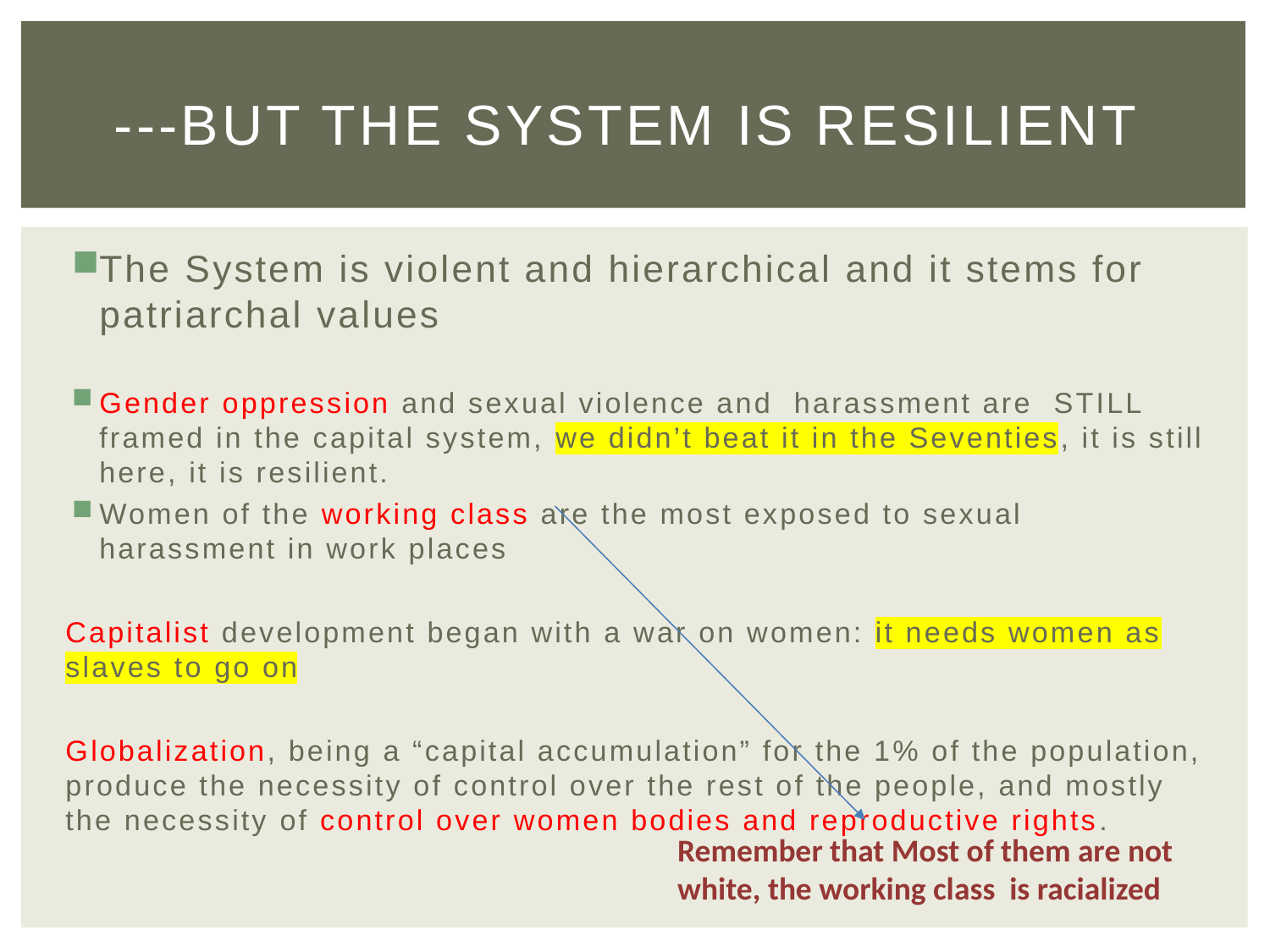

# ---But the system is Resilient
The System is violent and hierarchical and it stems for patriarchal values

Gender oppression and sexual violence and  harassment are  STILL framed in the capital system, we didn’t beat it in the Seventies, it is still here, it is resilient.
Women of the working class are the most exposed to sexual harassment in work places

Capitalist development began with a war on women: it needs women as slaves to go on

Globalization, being a “capital accumulation” for the 1% of the population, produce the necessity of control over the rest of the people, and mostly the necessity of control over women bodies and reproductive rights.
Remember that Most of them are not white, the working class  is racialized